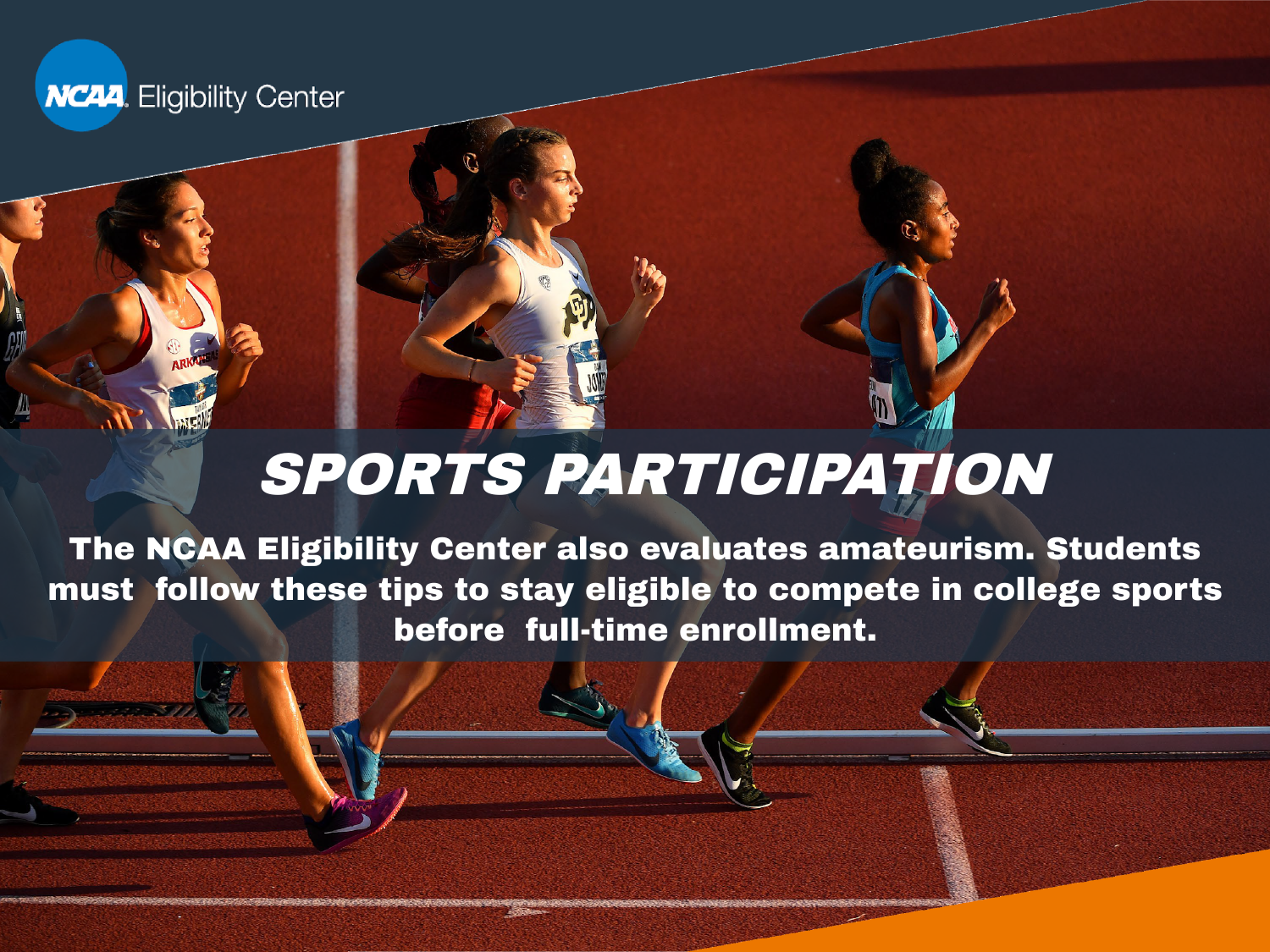

SPORTS PARTICIPATION
The NCAA Eligibility Center also evaluates amateurism. Students must  follow these tips to stay eligible to compete in college sports before  full-time enrollment.